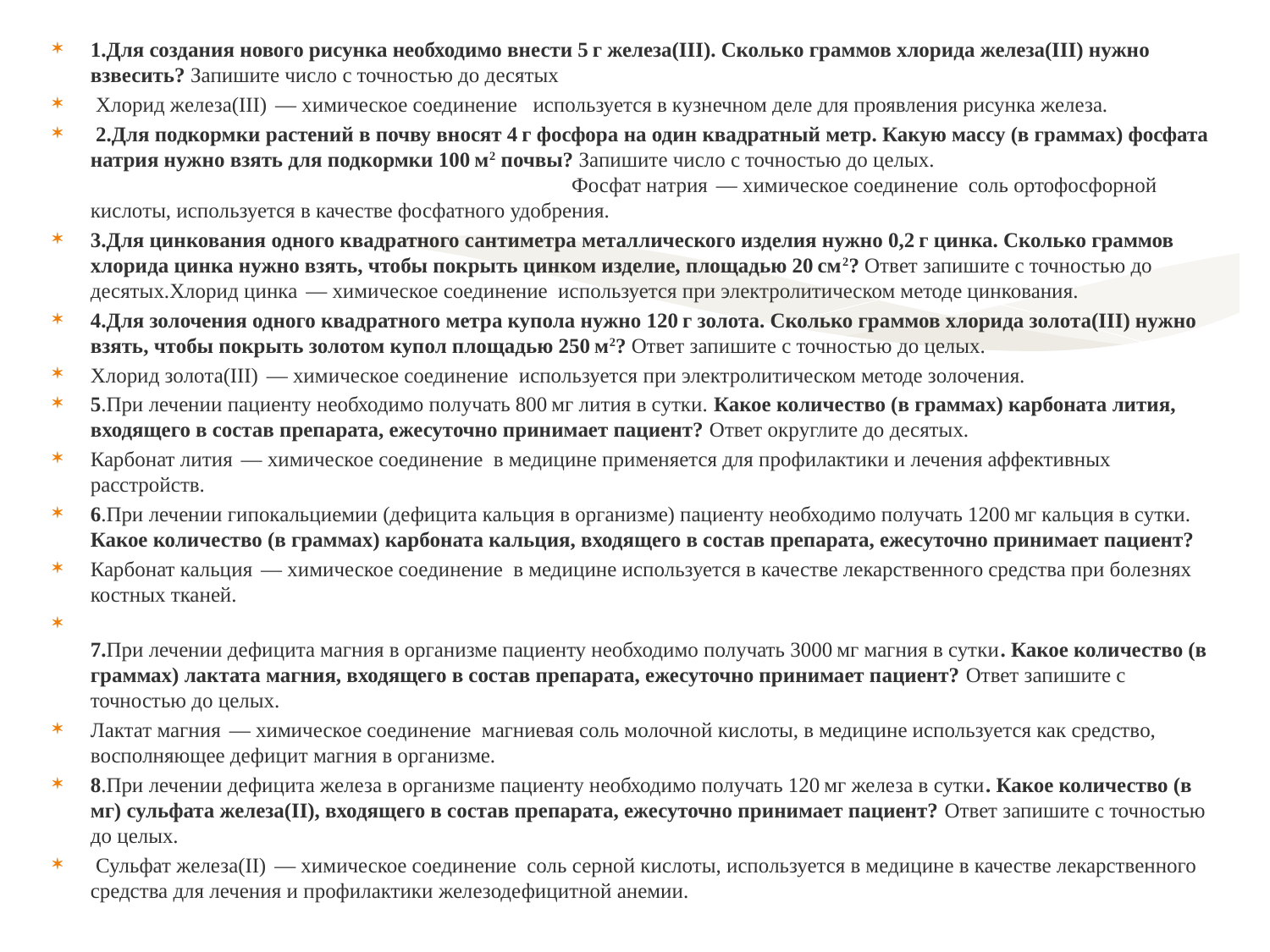

1.Для создания нового рисунка необходимо внести 5 г железа(III). Сколько граммов хлорида железа(III) нужно взвесить? Запишите число с точностью до десятых
 Хлорид железа(III)  — химическое соединение   используется в кузнечном деле для проявления рисунка железа.
 2.Для подкормки растений в почву вносят 4 г фосфора на один квадратный метр. Какую массу (в граммах) фосфата натрия нужно взять для подкормки 100 м2 почвы? Запишите число с точностью до целых.                                                                                                                                                 Фосфат натрия  — химическое соединение  соль ортофосфорной кислоты, используется в качестве фосфатного удобрения.
3.Для цинкования одного квадратного сантиметра металлического изделия нужно 0,2 г цинка. Сколько граммов хлорида цинка нужно взять, чтобы покрыть цинком изделие, площадью 20 см2? Ответ запишите с точностью до десятых.Хлорид цинка  — химическое соединение  используется при электролитическом методе цинкования.
4.Для золочения одного квадратного метра купола нужно 120 г золота. Сколько граммов хлорида золота(III) нужно взять, чтобы покрыть золотом купол площадью 250 м2? Ответ запишите с точностью до целых.
Хлорид золота(III)  — химическое соединение  используется при электролитическом методе золочения.
5.При лечении пациенту необходимо получать 800 мг лития в сутки. Какое количество (в граммах) карбоната лития, входящего в состав препарата, ежесуточно принимает пациент? Ответ округлите до десятых.
Карбонат лития  — химическое соединение  в медицине применяется для профилактики и лечения аффективных расстройств.
6.При лечении гипокальциемии (дефицита кальция в организме) пациенту необходимо получать 1200 мг кальция в сутки. Какое количество (в граммах) карбоната кальция, входящего в состав препарата, ежесуточно принимает пациент?
Карбонат кальция  — химическое соединение  в медицине используется в качестве лекарственного средства при болезнях костных тканей.
7.При лечении дефицита магния в организме пациенту необходимо получать 3000 мг магния в сутки. Какое количество (в граммах) лактата магния, входящего в состав препарата, ежесуточно принимает пациент? Ответ запишите с точностью до целых.
Лактат магния  — химическое соединение  магниевая соль молочной кислоты, в медицине используется как средство, восполняющее дефицит магния в организме.
8.При лечении дефицита железа в организме пациенту необходимо получать 120 мг железа в сутки. Какое количество (в мг) сульфата железа(II), входящего в состав препарата, ежесуточно принимает пациент? Ответ запишите с точностью до целых.
 Сульфат железа(II)  — химическое соединение  соль серной кислоты, используется в медицине в качестве лекарственного средства для лечения и профилактики железодефицитной анемии.